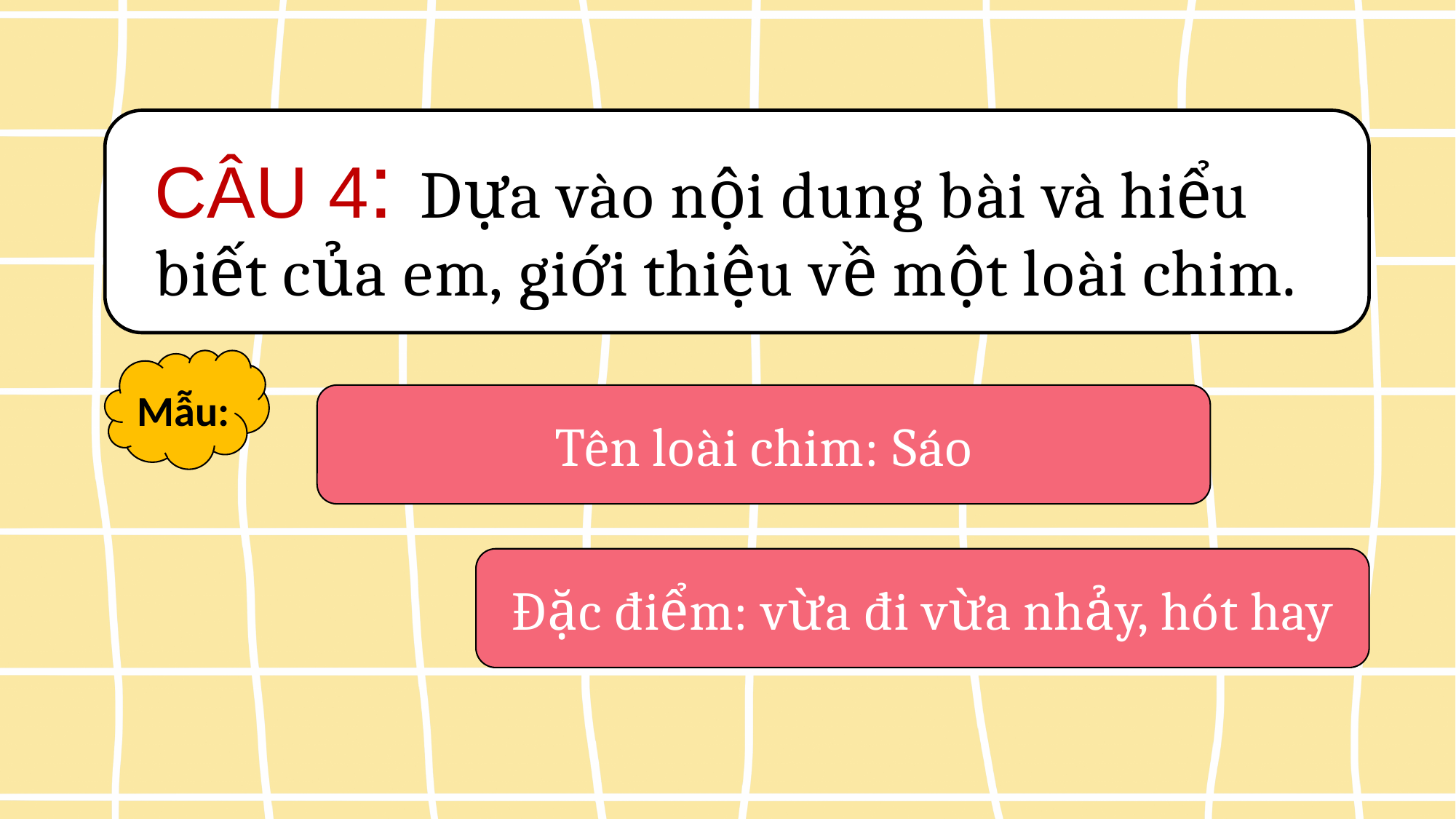

CÂU 4: Dựa vào nội dung bài và hiểu biết của em, giới thiệu về một loài chim.

Mẫu:
Tên loài chim: Sáo
Đặc điểm: vừa đi vừa nhảy, hót hay